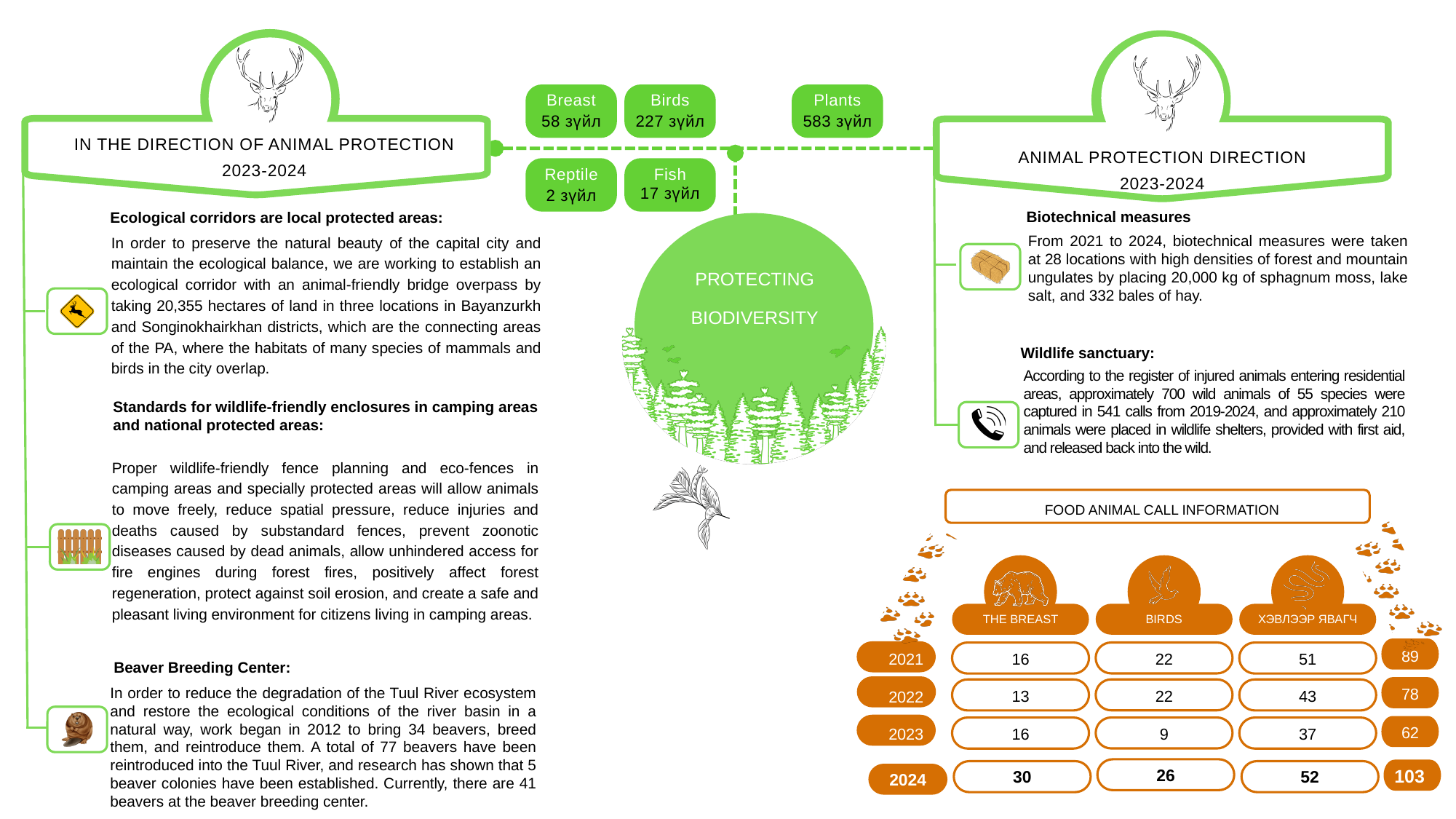

Breast
Birds
Plants
58 зүйл
227 зүйл
583 зүйл

IN THE DIRECTION OF ANIMAL PROTECTION
2023-2024
ANIMAL PROTECTION DIRECTION
2023-2024

Reptile
Fish
17 зүйл
2 зүйл
Biotechnical measures
Ecological corridors are local protected areas:

PROTECTING BIODIVERSITY

In order to preserve the natural beauty of the capital city and maintain the ecological balance, we are working to establish an ecological corridor with an animal-friendly bridge overpass by taking 20,355 hectares of land in three locations in Bayanzurkh and Songinokhairkhan districts, which are the connecting areas of the PA, where the habitats of many species of mammals and birds in the city overlap.
From 2021 to 2024, biotechnical measures were taken at 28 locations with high densities of forest and mountain ungulates by placing 20,000 kg of sphagnum moss, lake salt, and 332 bales of hay.

Wildlife sanctuary:
According to the register of injured animals entering residential areas, approximately 700 wild animals of 55 species were captured in 541 calls from 2019-2024, and approximately 210 animals were placed in wildlife shelters, provided with first aid, and released back into the wild.
Standards for wildlife-friendly enclosures in camping areas and national protected areas:

Proper wildlife-friendly fence planning and eco-fences in camping areas and specially protected areas will allow animals to move freely, reduce spatial pressure, reduce injuries and deaths caused by substandard fences, prevent zoonotic diseases caused by dead animals, allow unhindered access for fire engines during forest fires, positively affect forest regeneration, protect against soil erosion, and create a safe and pleasant living environment for citizens living in camping areas.

FOOD ANIMAL CALL INFORMATION

THE BREAST
BIRDS
ХЭВЛЭЭР ЯВАГЧ

89
2021
16
22
51
Beaver Breeding Center:

78
In order to reduce the degradation of the Tuul River ecosystem and restore the ecological conditions of the river basin in a natural way, work began in 2012 to bring 34 beavers, breed them, and reintroduce them. A total of 77 beavers have been reintroduced into the Tuul River, and research has shown that 5 beaver colonies have been established. Currently, there are 41 beavers at the beaver breeding center.
13
22
43
2022

62
2023
16
9
37

30
26

103

52

2024
2023